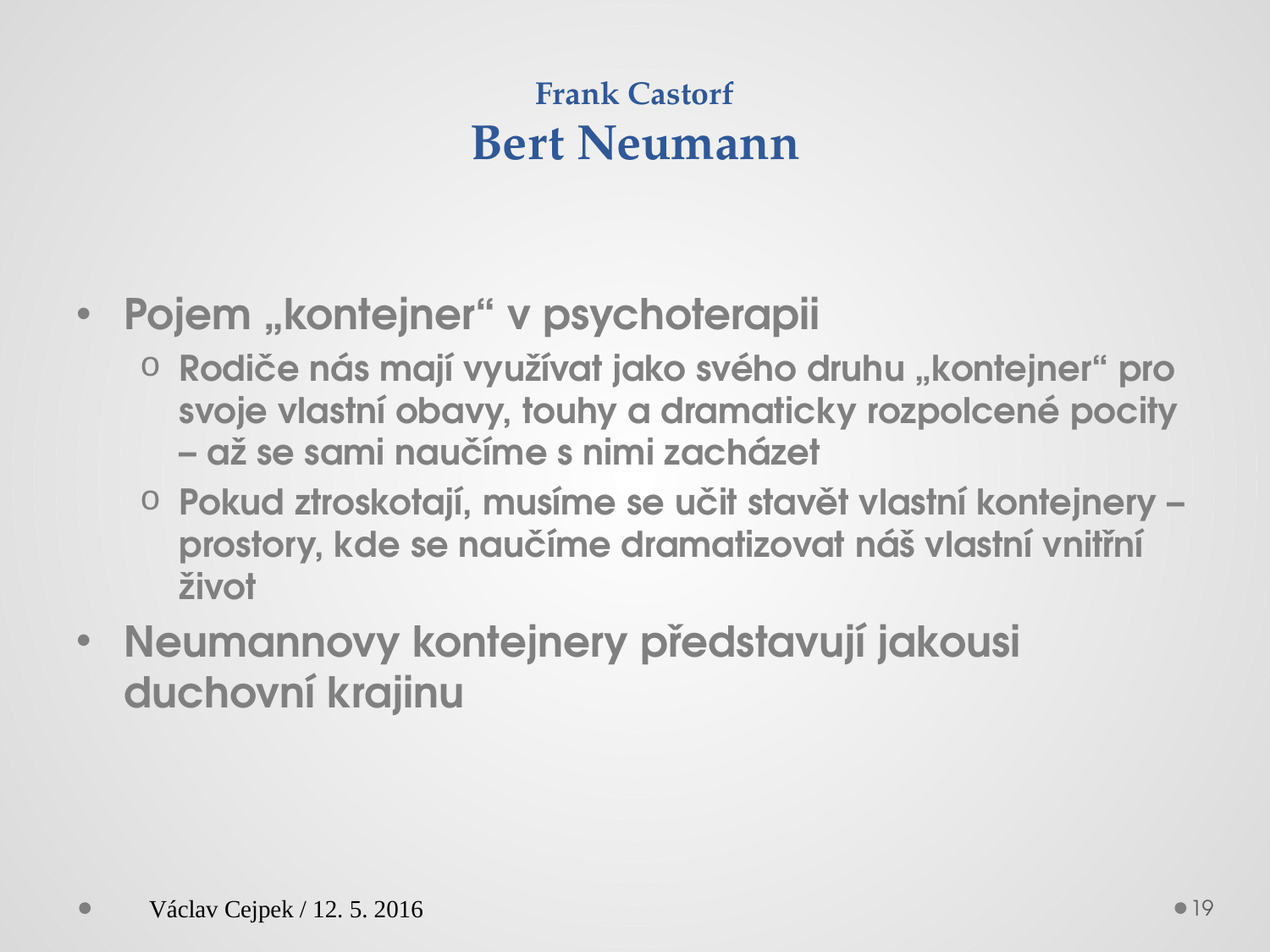

# Frank Castorf Bert Neumann

Pojem „kontejner“ v psychoterapii
Rodiče nás mají využívat jako svého druhu „kontejner“ pro svoje vlastní obavy, touhy a dramaticky rozpolcené pocity – až se sami naučíme s nimi zacházet
Pokud ztroskotají, musíme se učit stavět vlastní kontejnery – prostory, kde se naučíme dramatizovat náš vlastní vnitřní život
Neumannovy kontejnery představují jakousi duchovní krajinu
Václav Cejpek / 12. 5. 2016
19